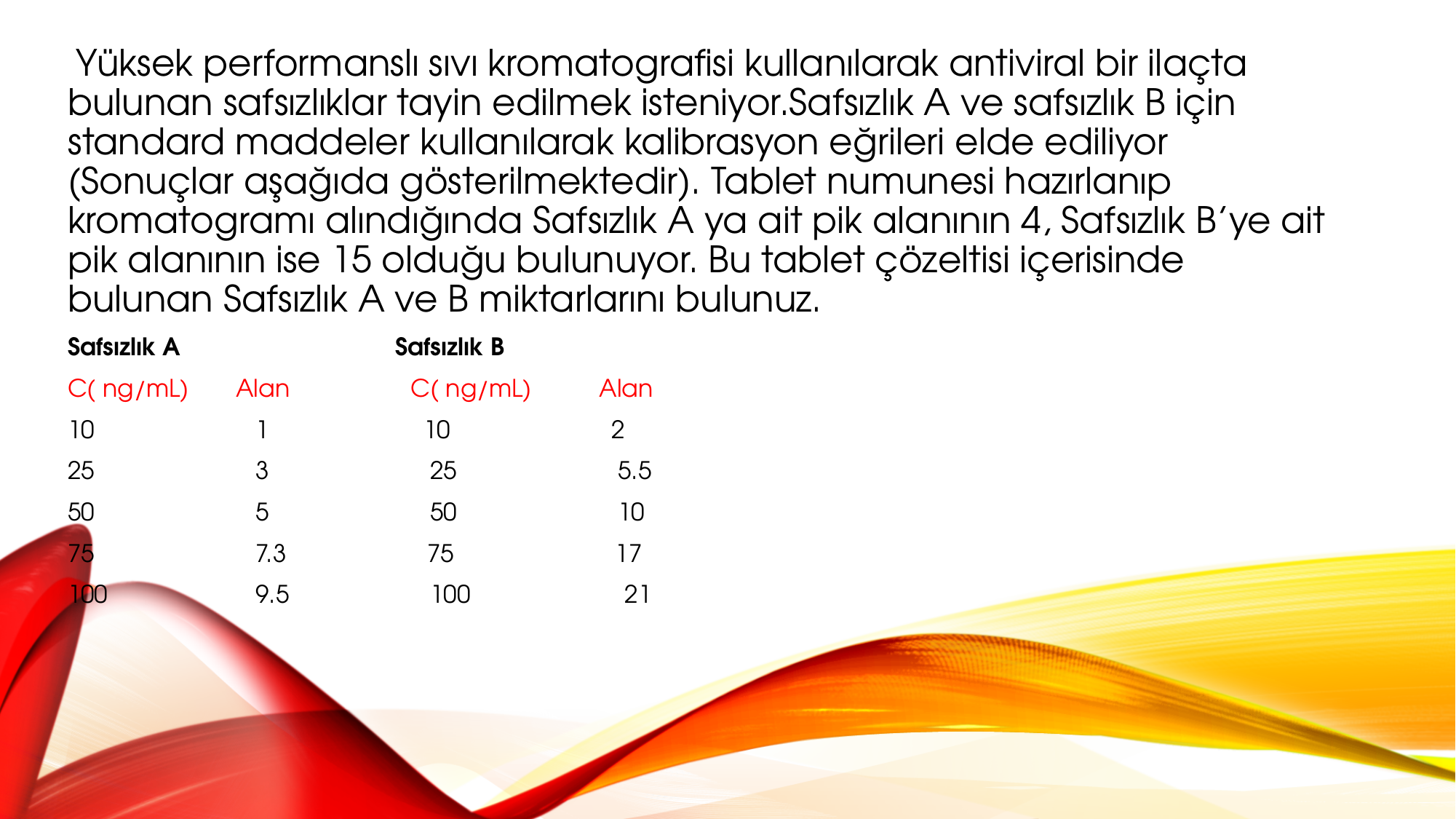

Yüksek performanslı sıvı kromatografisi kullanılarak antiviral bir ilaçta bulunan safsızlıklar tayin edilmek isteniyor.Safsızlık A ve safsızlık B için standard maddeler kullanılarak kalibrasyon eğrileri elde ediliyor (Sonuçlar aşağıda gösterilmektedir). Tablet numunesi hazırlanıp kromatogramı alındığında Safsızlık A ya ait pik alanının 4, Safsızlık B’ye ait pik alanının ise 15 olduğu bulunuyor. Bu tablet çözeltisi içerisinde bulunan Safsızlık A ve B miktarlarını bulunuz.
Safsızlık A                                Safsızlık B
C( ng/mL)       Alan                  C( ng/mL)          Alan
10                        1                       10                        2
25                        3                        25                        5.5
50                        5                        50                        10
75                        7.3                     75                        17
100                      9.5                     100                       21